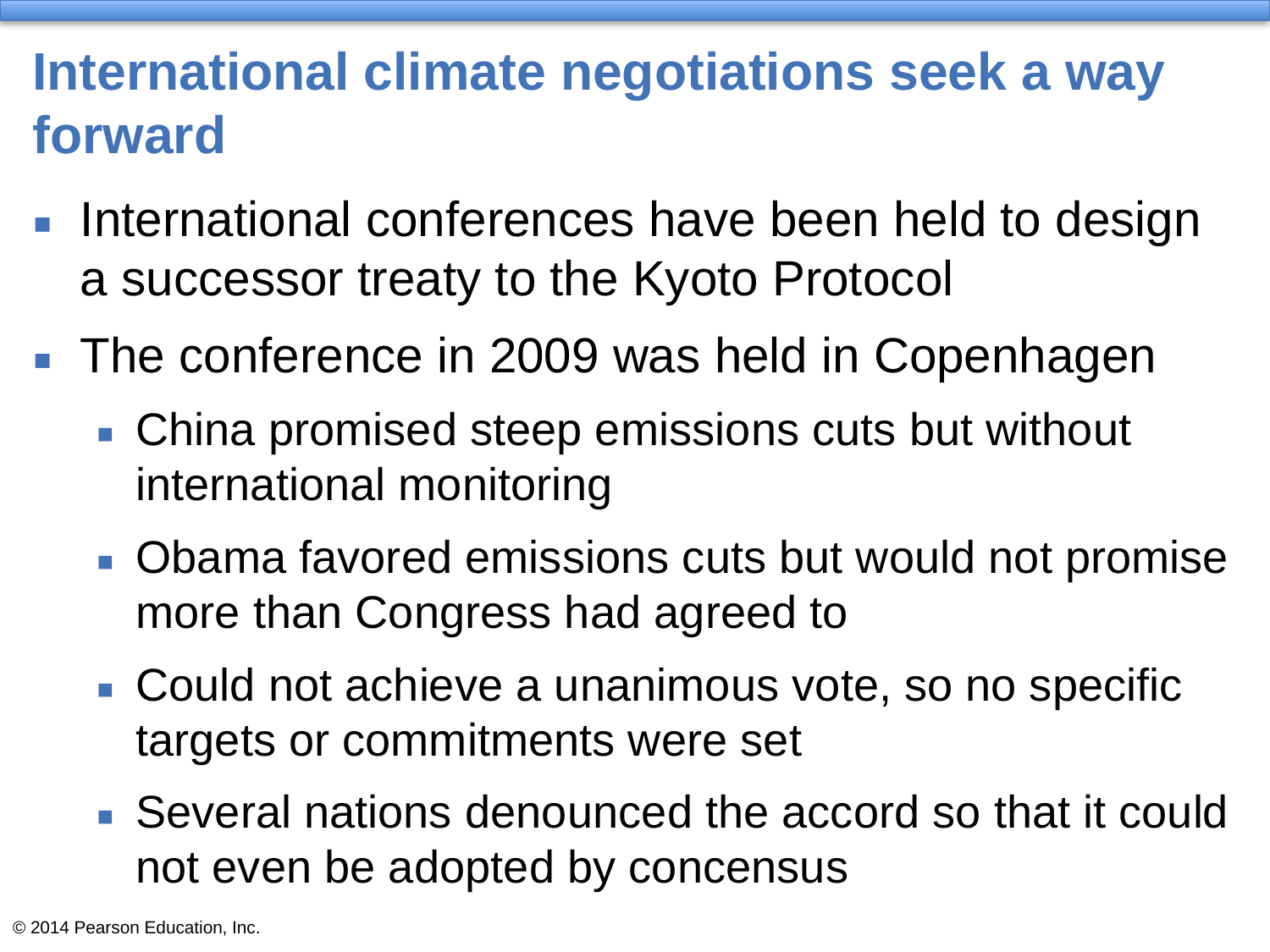

# International climate negotiations seek a way forward
International conferences have been held to design a successor treaty to the Kyoto Protocol
The conference in 2009 was held in Copenhagen
China promised steep emissions cuts but without international monitoring
Obama favored emissions cuts but would not promise more than Congress had agreed to
Could not achieve a unanimous vote, so no specific targets or commitments were set
Several nations denounced the accord so that it could not even be adopted by concensus